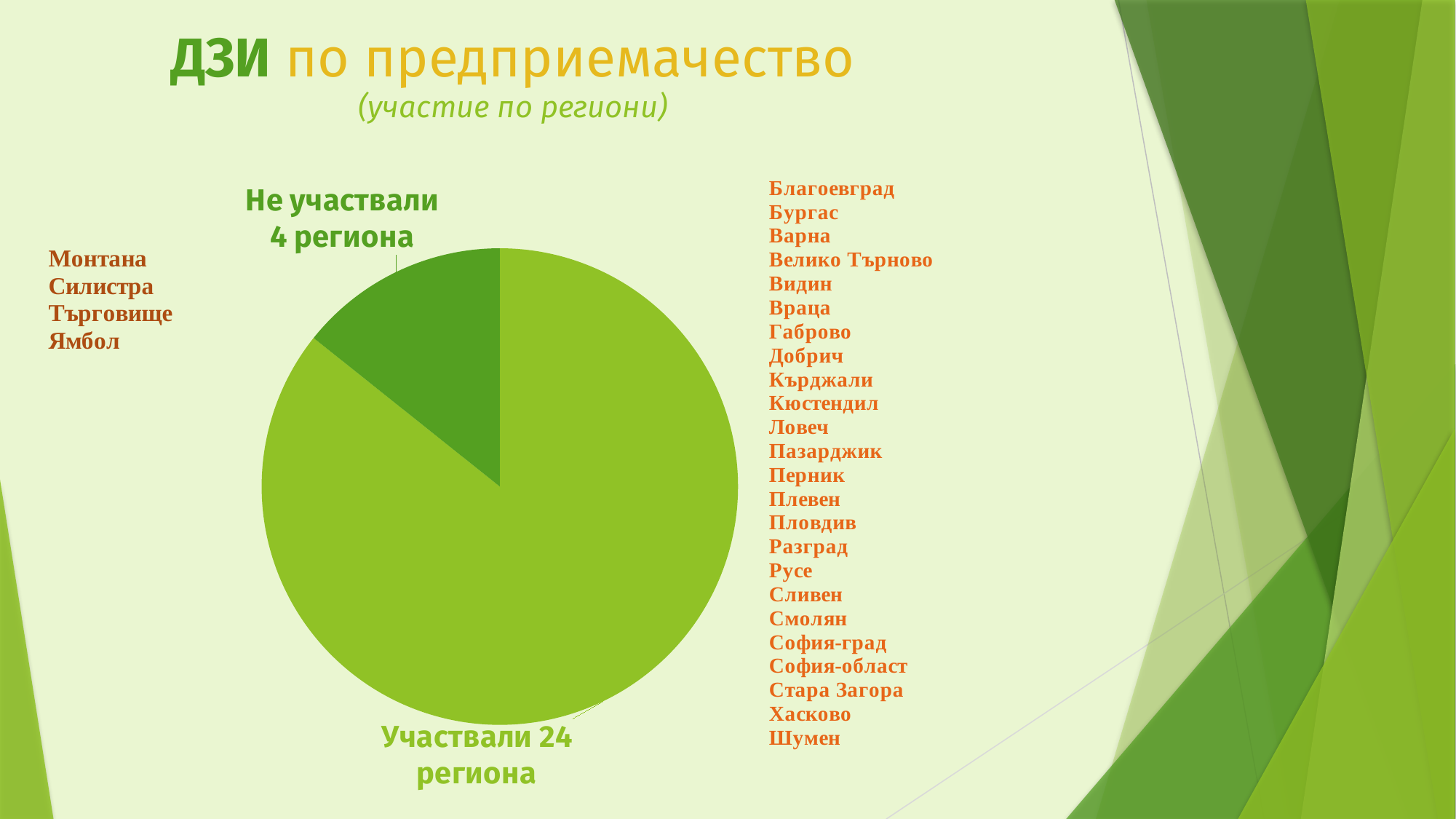

# ДЗИ по предприемачество (участие по региони)

### Chart

| Category | Sales |
|---|---|
| Участвали 24 региона | 24.0 |
| Не участвали 4 региона | 4.0 |